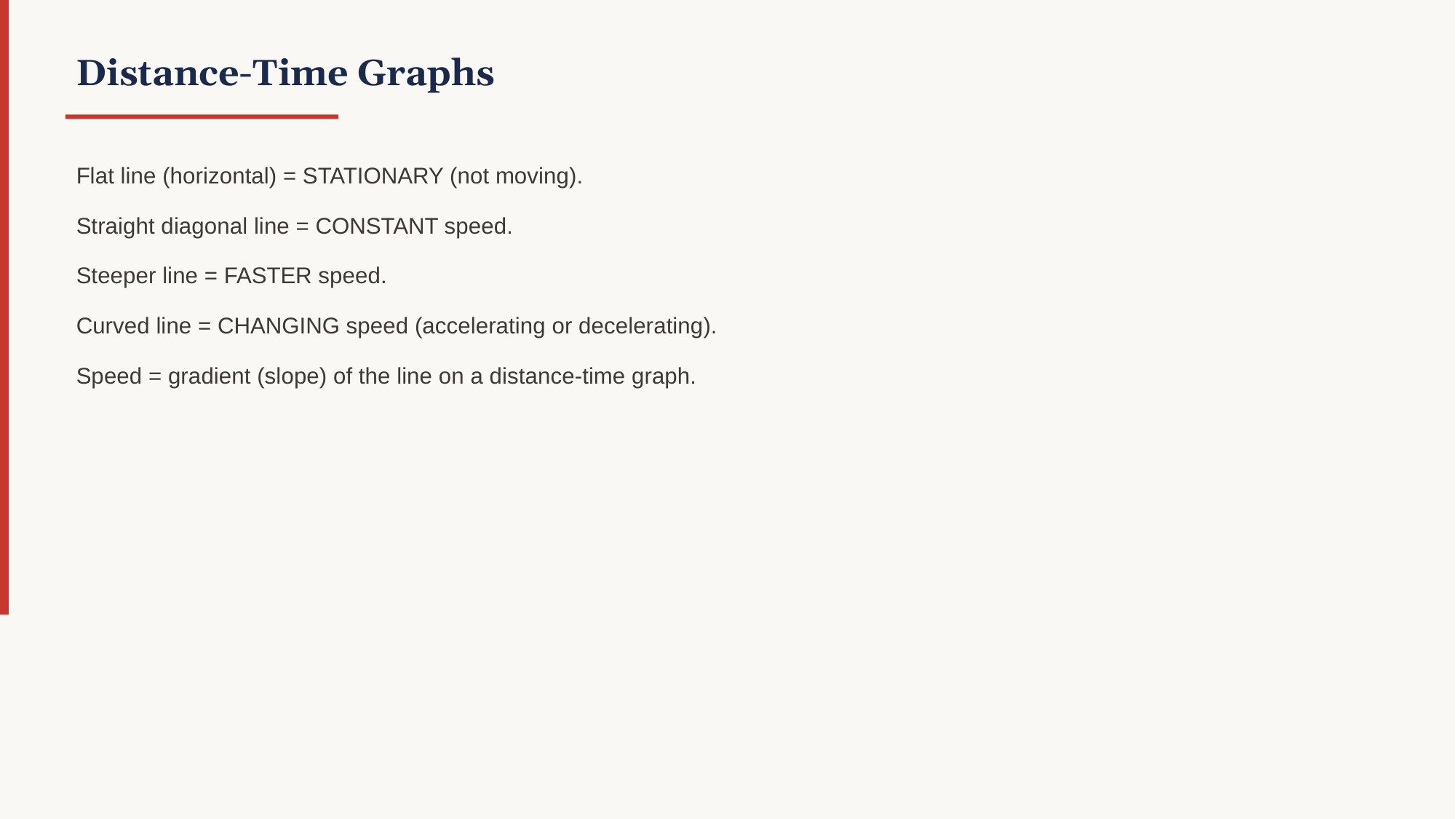

Distance-Time Graphs

Flat line (horizontal) = STATIONARY (not moving).
Straight diagonal line = CONSTANT speed.
Steeper line = FASTER speed.
Curved line = CHANGING speed (accelerating or decelerating).
Speed = gradient (slope) of the line on a distance-time graph.